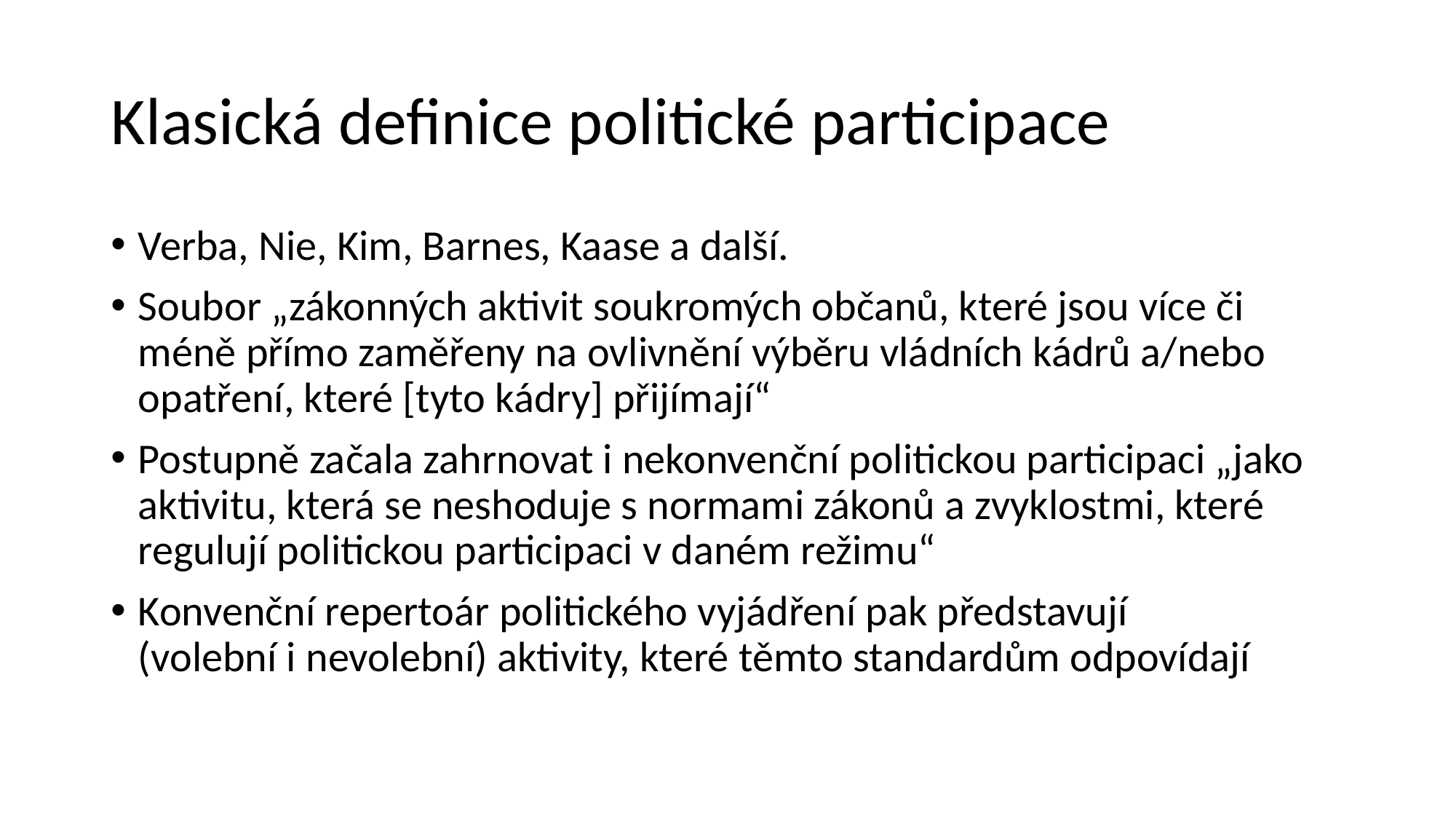

# Klasická definice politické participace
Verba, Nie, Kim, Barnes, Kaase a další.
Soubor „zákonných aktivit soukromých občanů, které jsou více či méně přímo zaměřeny na ovlivnění výběru vládních kádrů a/nebo opatření, které [tyto kádry] přijímají“
Postupně začala zahrnovat i nekonvenční politickou participaci „jako aktivitu, která se neshoduje s normami zákonů a zvyklostmi, které regulují politickou participaci v daném režimu“
Konvenční repertoár politického vyjádření pak představují
(volební i nevolební) aktivity, které těmto standardům odpovídají